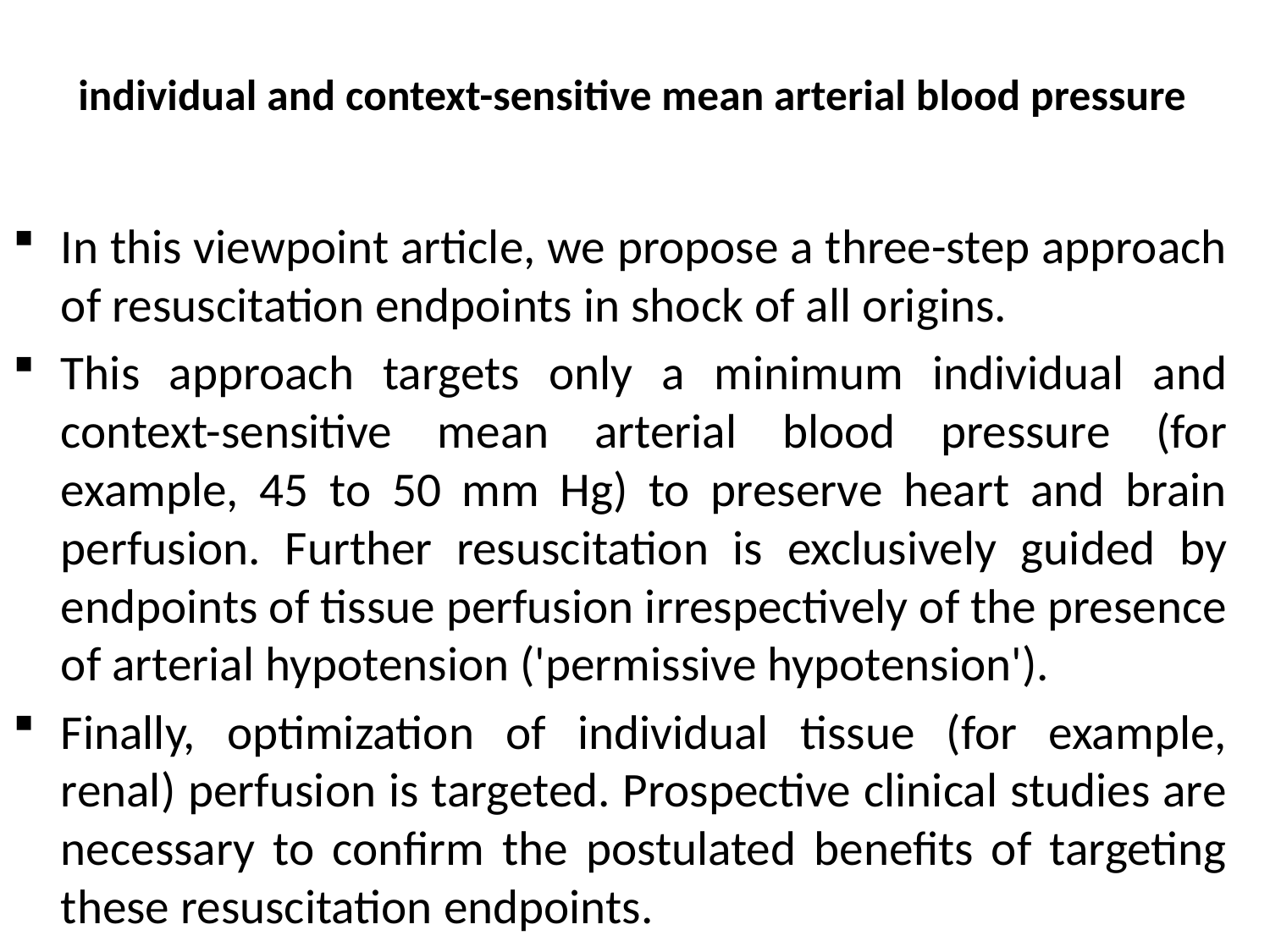

# individual and context-sensitive mean arterial blood pressure
In this viewpoint article, we propose a three-step approach of resuscitation endpoints in shock of all origins.
This approach targets only a minimum individual and context-sensitive mean arterial blood pressure (for example, 45 to 50 mm Hg) to preserve heart and brain perfusion. Further resuscitation is exclusively guided by endpoints of tissue perfusion irrespectively of the presence of arterial hypotension ('permissive hypotension').
Finally, optimization of individual tissue (for example, renal) perfusion is targeted. Prospective clinical studies are necessary to confirm the postulated benefits of targeting these resuscitation endpoints.